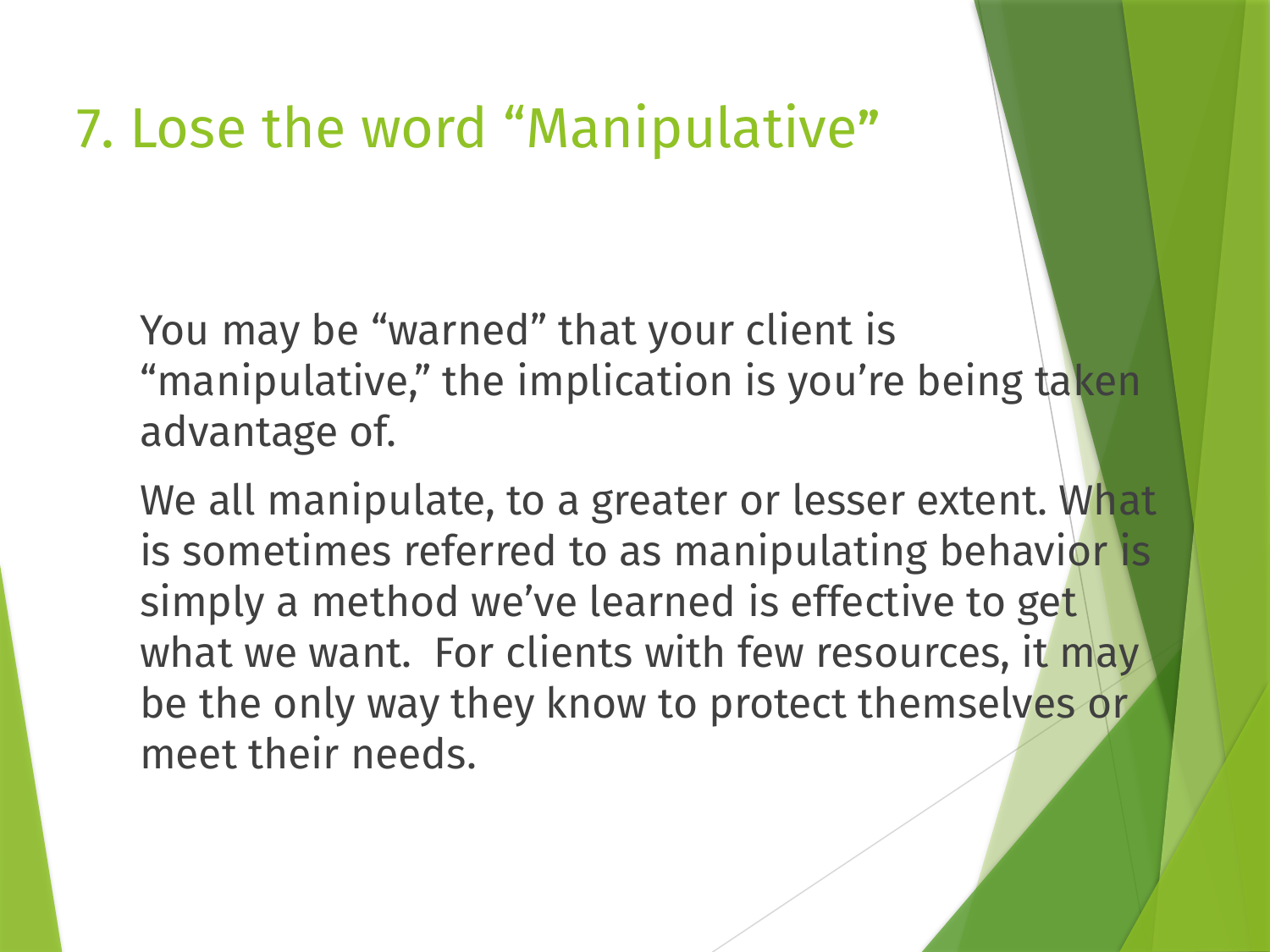

# 7. Lose the word “Manipulative”
You may be “warned” that your client is “manipulative,” the implication is you’re being taken advantage of.
We all manipulate, to a greater or lesser extent. What is sometimes referred to as manipulating behavior is simply a method we’ve learned is effective to get what we want.  For clients with few resources, it may be the only way they know to protect themselves or meet their needs.